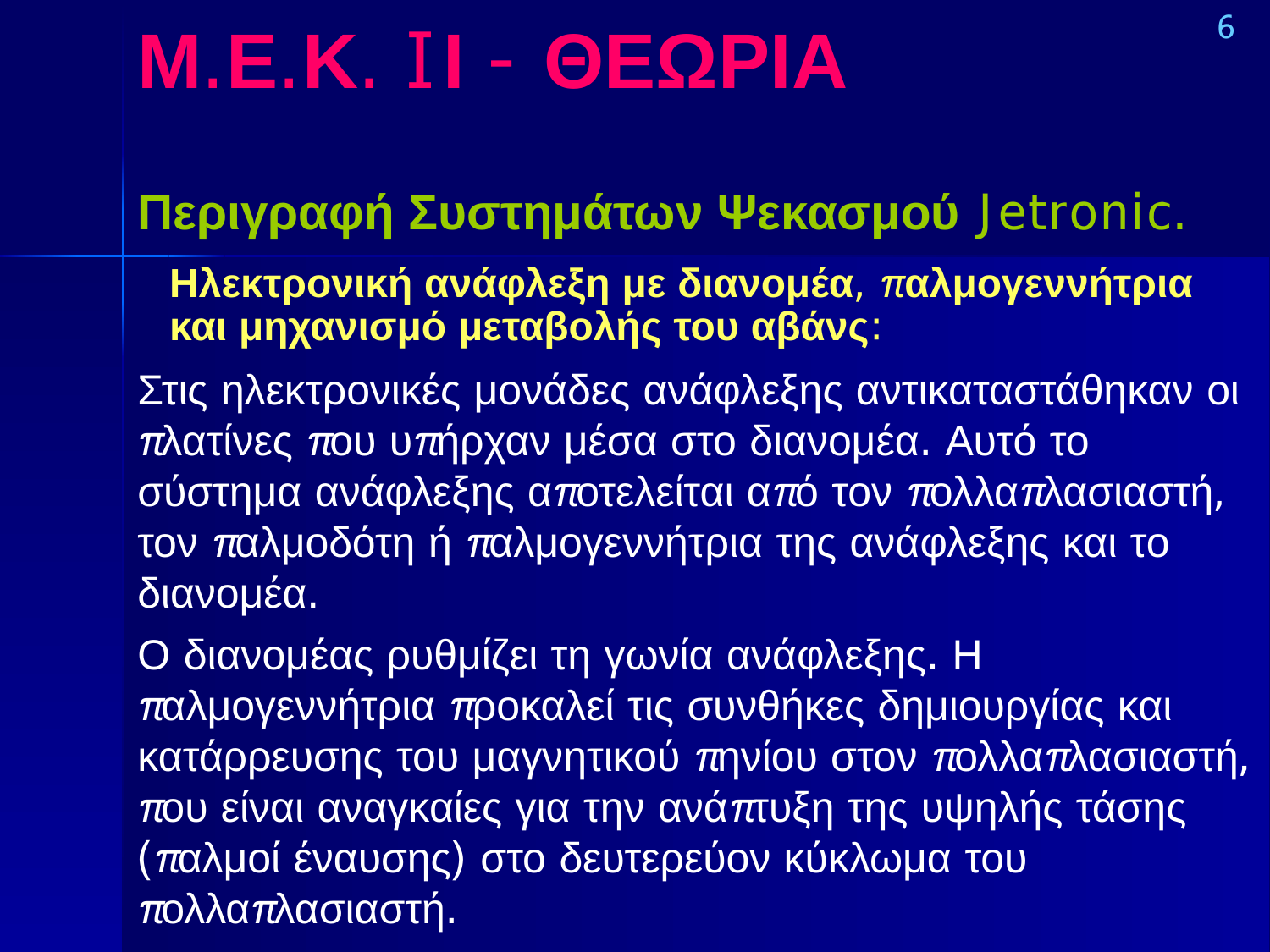

# Μ.Ε.Κ. IΙ - ΘΕΩΡΙΑ
6
Περιγραφή Συστημάτων Ψεκασμού Jetronic.
Ηλεκτρονική ανάφλεξη με διανομέα, παλμογεννήτρια και μηχανισμό μεταβολής του αβάνς:
Στις ηλεκτρονικές μονάδες ανάφλεξης αντικαταστάθηκαν οι πλατίνες που υπήρχαν μέσα στο διανομέα. Αυτό το σύστημα ανάφλεξης αποτελείται από τον πολλαπλασιαστή, τον παλμοδότη ή παλμογεννήτρια της ανάφλεξης και το διανομέα.
Ο διανομέας ρυθμίζει τη γωνία ανάφλεξης. Η παλμογεννήτρια προκαλεί τις συνθήκες δημιουργίας και κατάρρευσης του μαγνητικού πηνίου στον πολλαπλασιαστή, που είναι αναγκαίες για την ανάπτυξη της υψηλής τάσης (παλμοί έναυσης) στο δευτερεύον κύκλωμα του πολλαπλασιαστή.